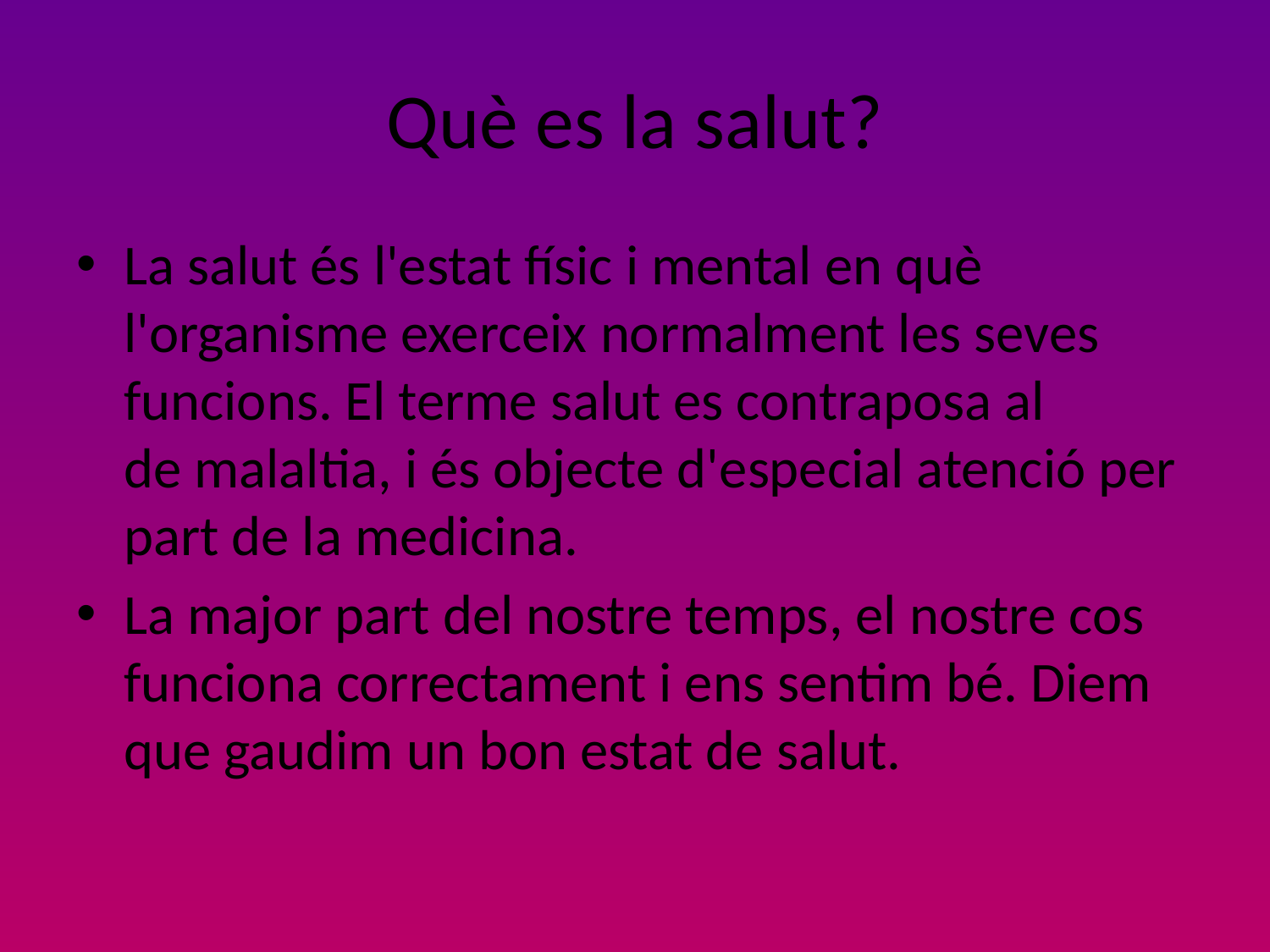

# Què es la salut?
La salut és l'estat físic i mental en què l'organisme exerceix normalment les seves funcions. El terme salut es contraposa al de malaltia, i és objecte d'especial atenció per part de la medicina.
La major part del nostre temps, el nostre cos funciona correctament i ens sentim bé. Diem que gaudim un bon estat de salut.